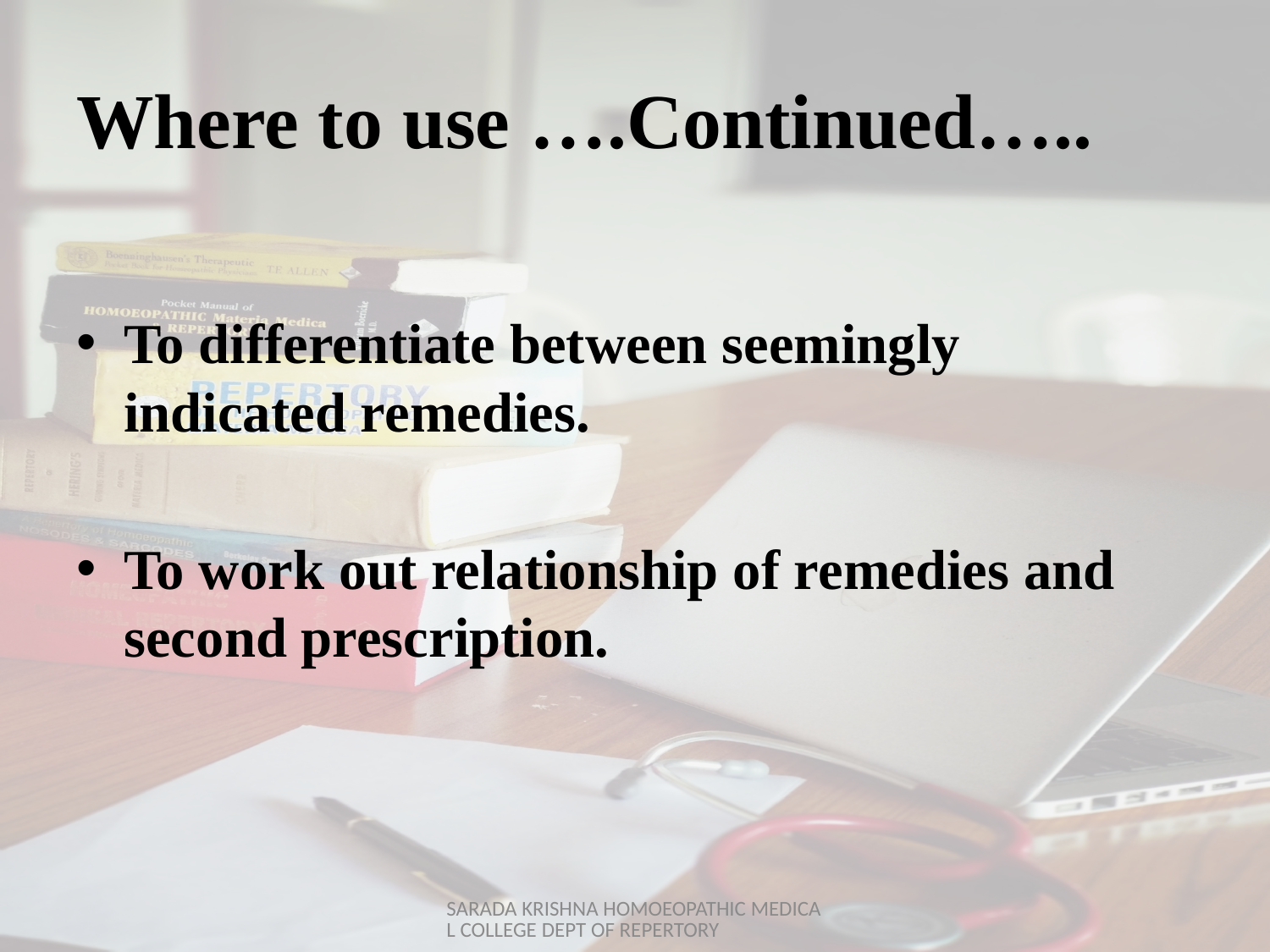

# Where to use ….Continued…..

To differentiate between seemingly indicated remedies.

To work out relationship of remedies and second prescription.
SARADA KRISHNA HOMOEOPATHIC MEDICAL COLLEGE DEPT OF REPERTORY